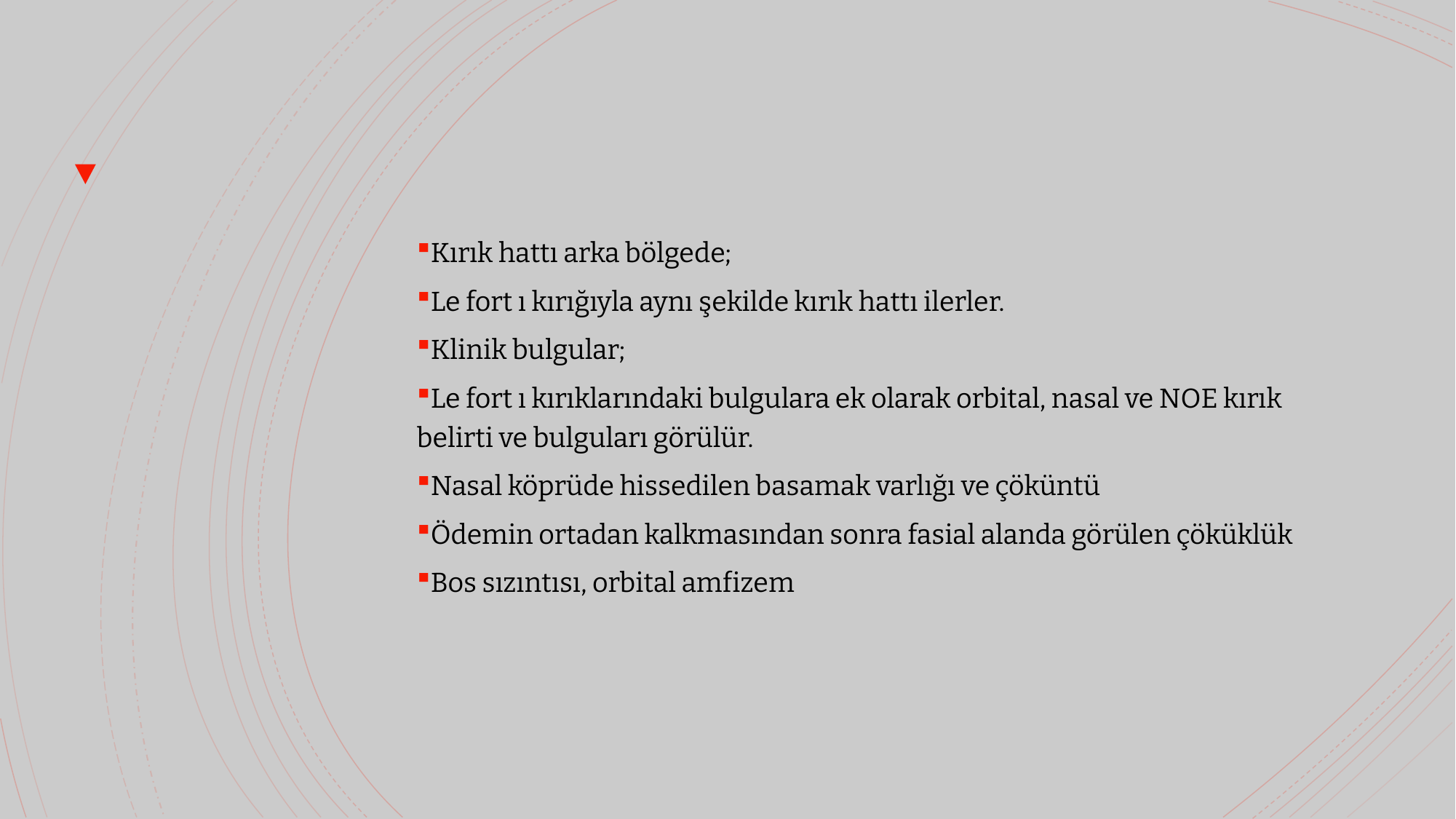

Kırık hattı arka bölgede;
Le fort ı kırığıyla aynı şekilde kırık hattı ilerler.
Klinik bulgular;
Le fort ı kırıklarındaki bulgulara ek olarak orbital, nasal ve NOE kırık belirti ve bulguları görülür.
Nasal köprüde hissedilen basamak varlığı ve çöküntü
Ödemin ortadan kalkmasından sonra fasial alanda görülen çöküklük
Bos sızıntısı, orbital amfizem